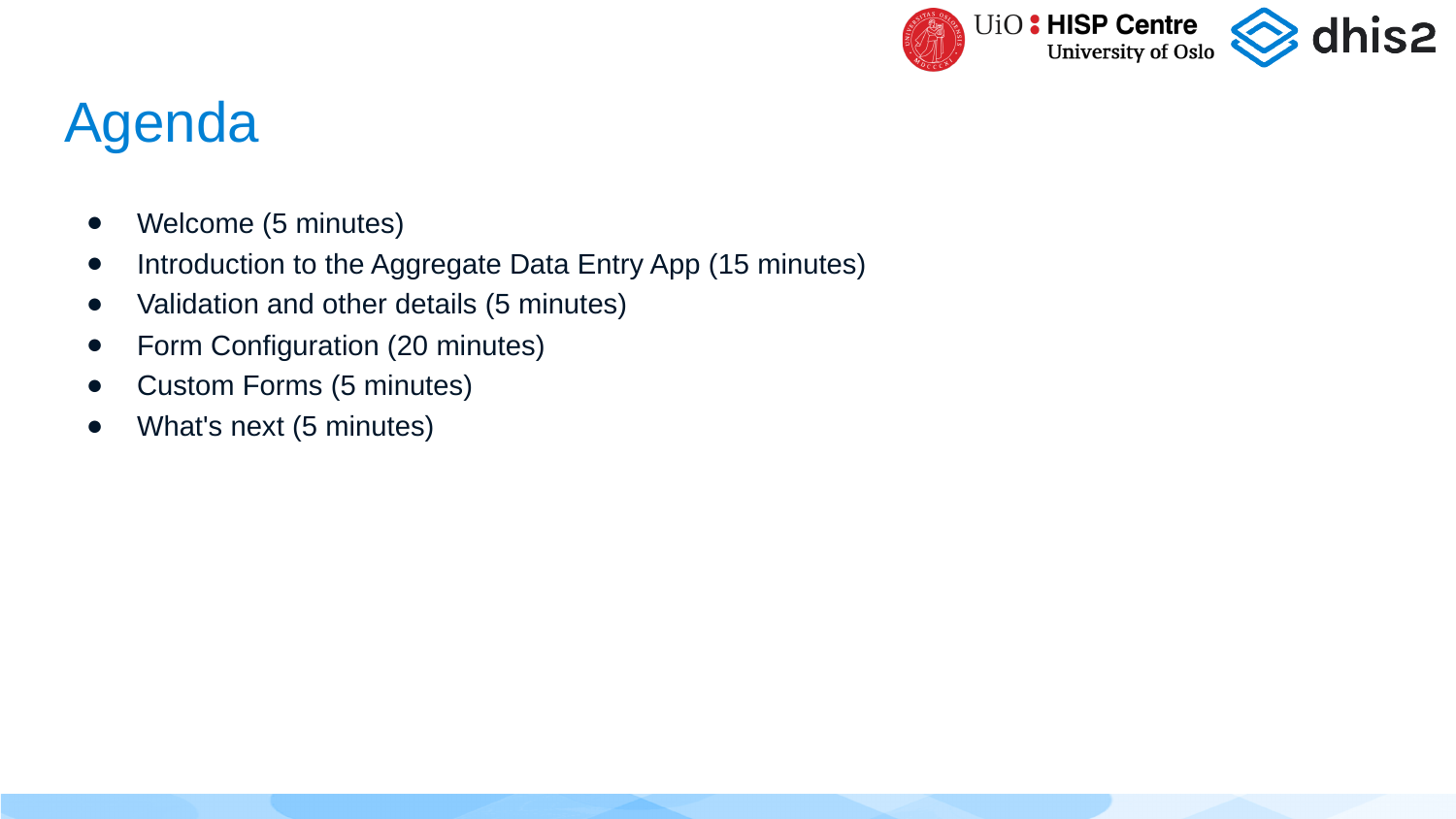

# Agenda
Welcome (5 minutes)
Introduction to the Aggregate Data Entry App (15 minutes)
Validation and other details (5 minutes)
Form Configuration (20 minutes)
Custom Forms (5 minutes)
What's next (5 minutes)